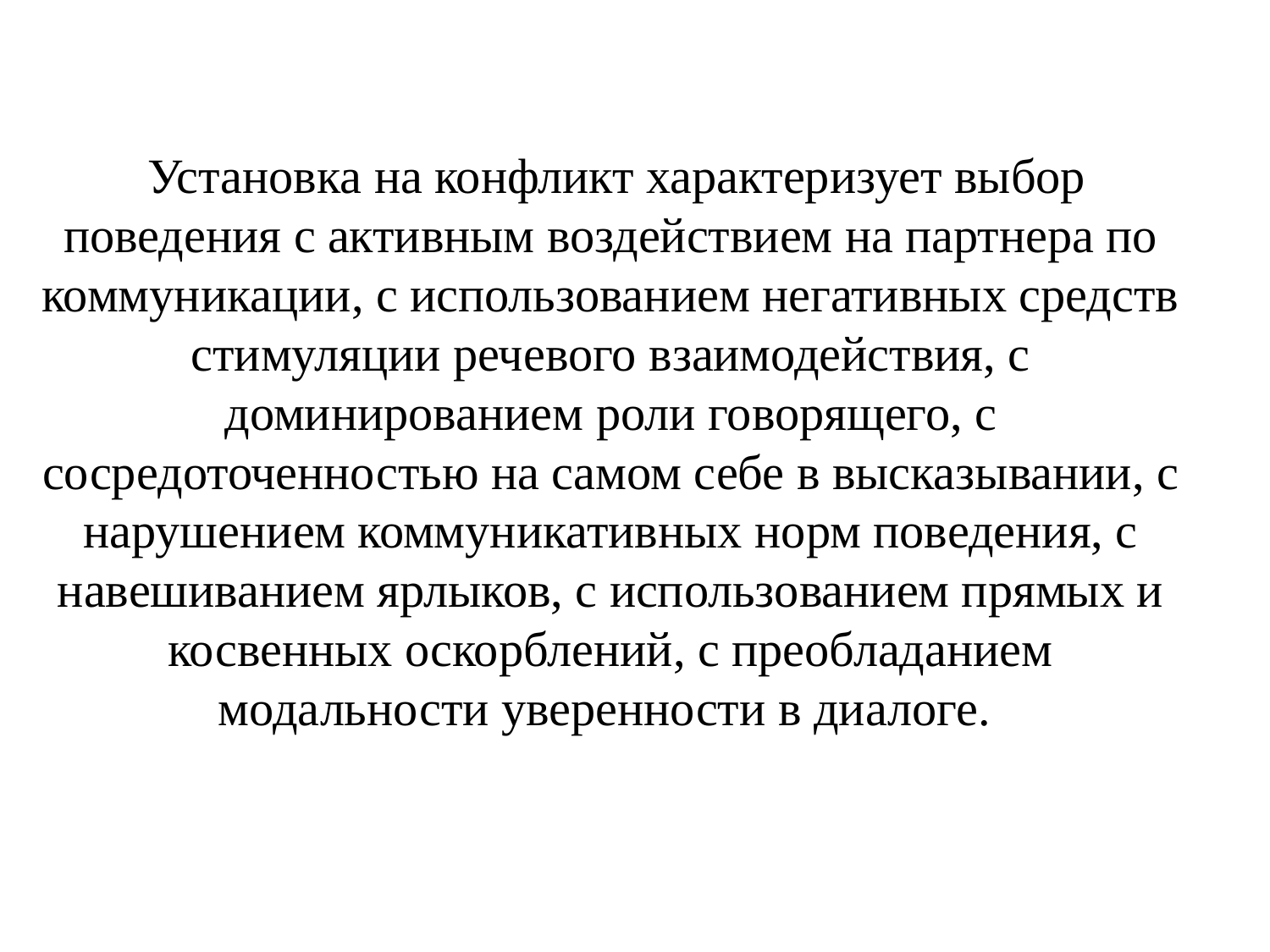

Установка на конфликт характеризует выбор поведения с активным воздействием на партнера по коммуникации, с использованием негативных средств стимуляции речевого взаимодействия, с доминированием роли говорящего, с сосредоточенностью на самом себе в высказывании, с нарушением коммуникативных норм поведения, с навешиванием ярлыков, с использованием прямых и косвенных оскорблений, с преобладанием модальности уверенности в диалоге.